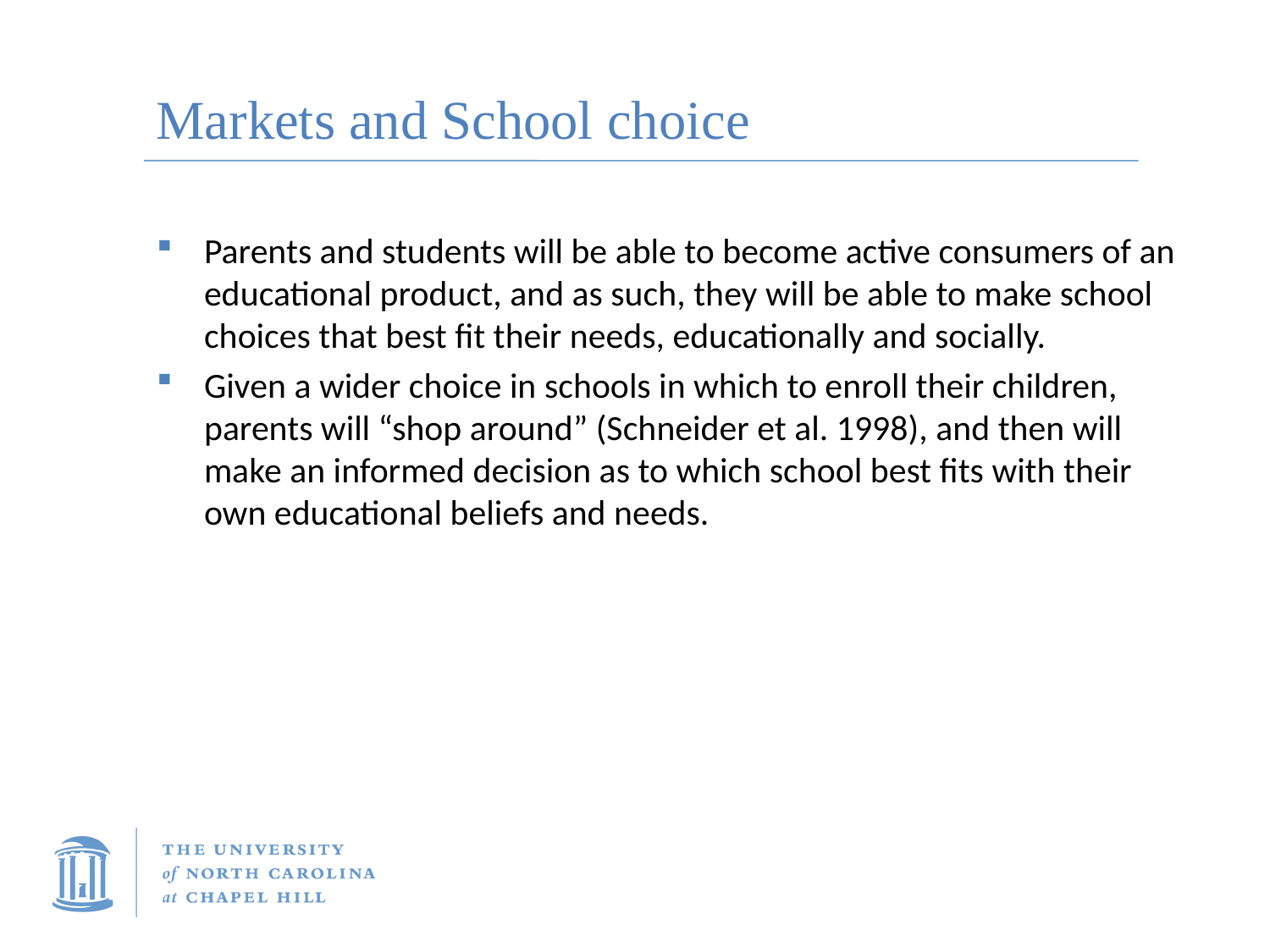

# Markets and School choice
Parents and students will be able to become active consumers of an educational product, and as such, they will be able to make school choices that best fit their needs, educationally and socially.
Given a wider choice in schools in which to enroll their children, parents will “shop around” (Schneider et al. 1998), and then will make an informed decision as to which school best fits with their own educational beliefs and needs.